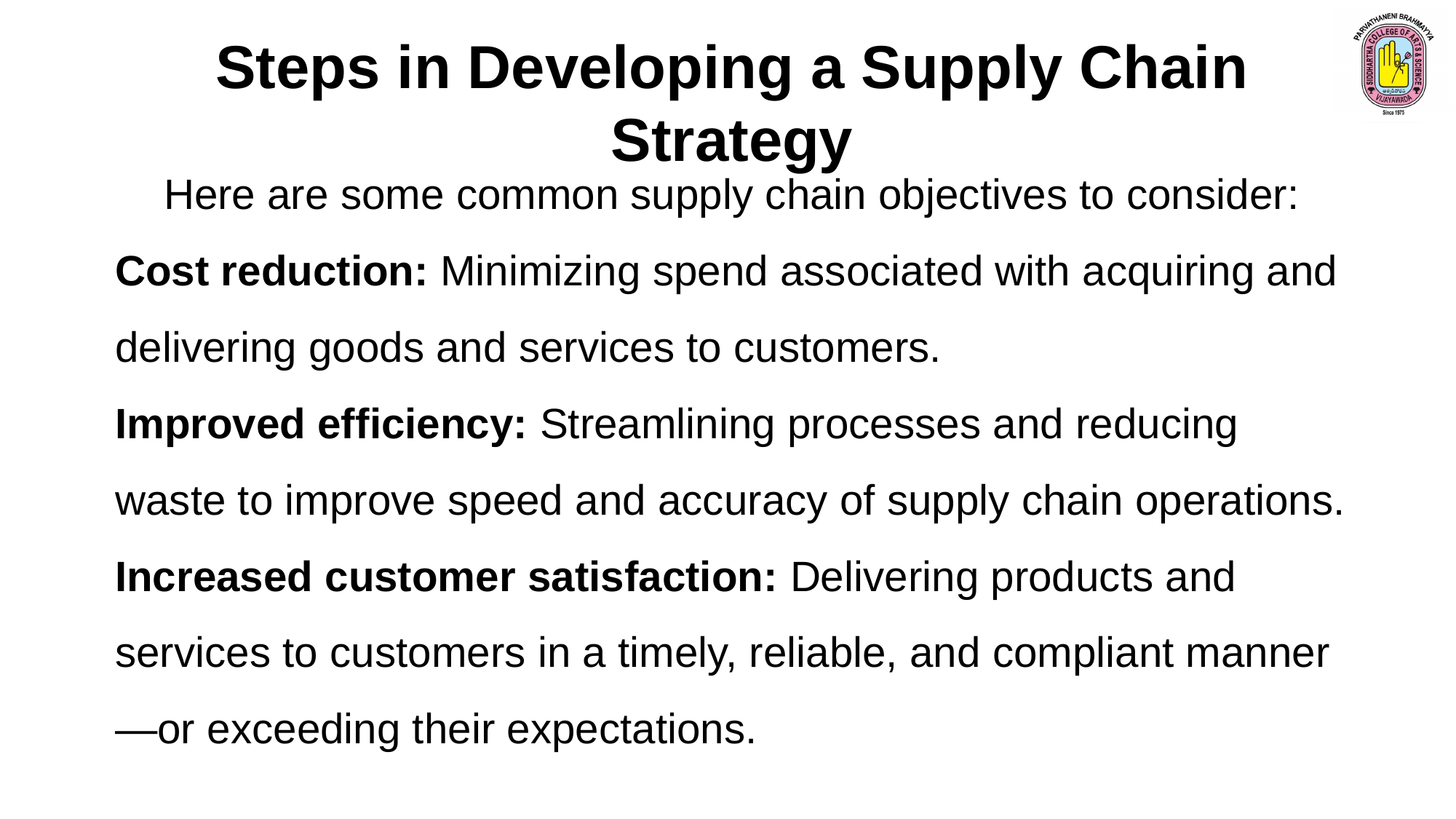

Steps in Developing a Supply Chain Strategy
Here are some common supply chain objectives to consider:
Cost reduction: Minimizing spend associated with acquiring and delivering goods and services to customers.
Improved efficiency: Streamlining processes and reducing waste to improve speed and accuracy of supply chain operations.
Increased customer satisfaction: Delivering products and services to customers in a timely, reliable, and compliant manner—or exceeding their expectations.